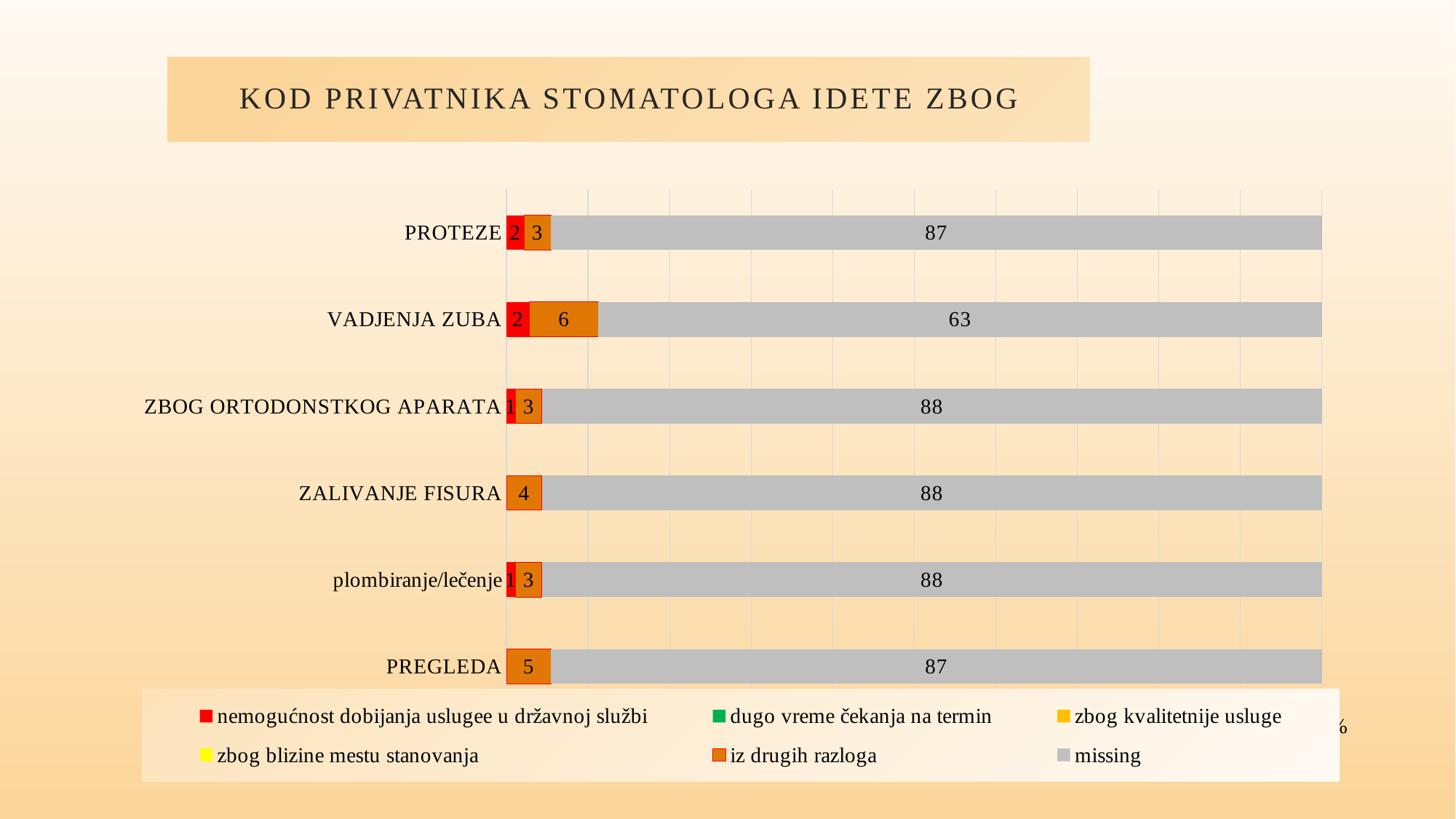

# Kod privatnika stomatologa idete zbog

### Chart

| Category | nemogućnost dobijanja uslugee u državnoj službi | dugo vreme čekanja na termin | zbog kvalitetnije usluge | zbog blizine mestu stanovanja | iz drugih razloga | missing |
|---|---|---|---|---|---|---|
| PREGLEDA | None | None | None | None | 5.0 | 87.0 |
| plombiranje/lečenje | 1.0 | None | None | None | 3.0 | 88.0 |
| ZALIVANJE FISURA | None | None | None | None | 4.0 | 88.0 |
| ZBOG ORTODONSTKOG APARATA | 1.0 | None | None | None | 3.0 | 88.0 |
| VADJENJA ZUBA | 2.0 | None | None | None | 6.0 | 63.0 |
| PROTEZE | 2.0 | None | None | None | 3.0 | 87.0 |